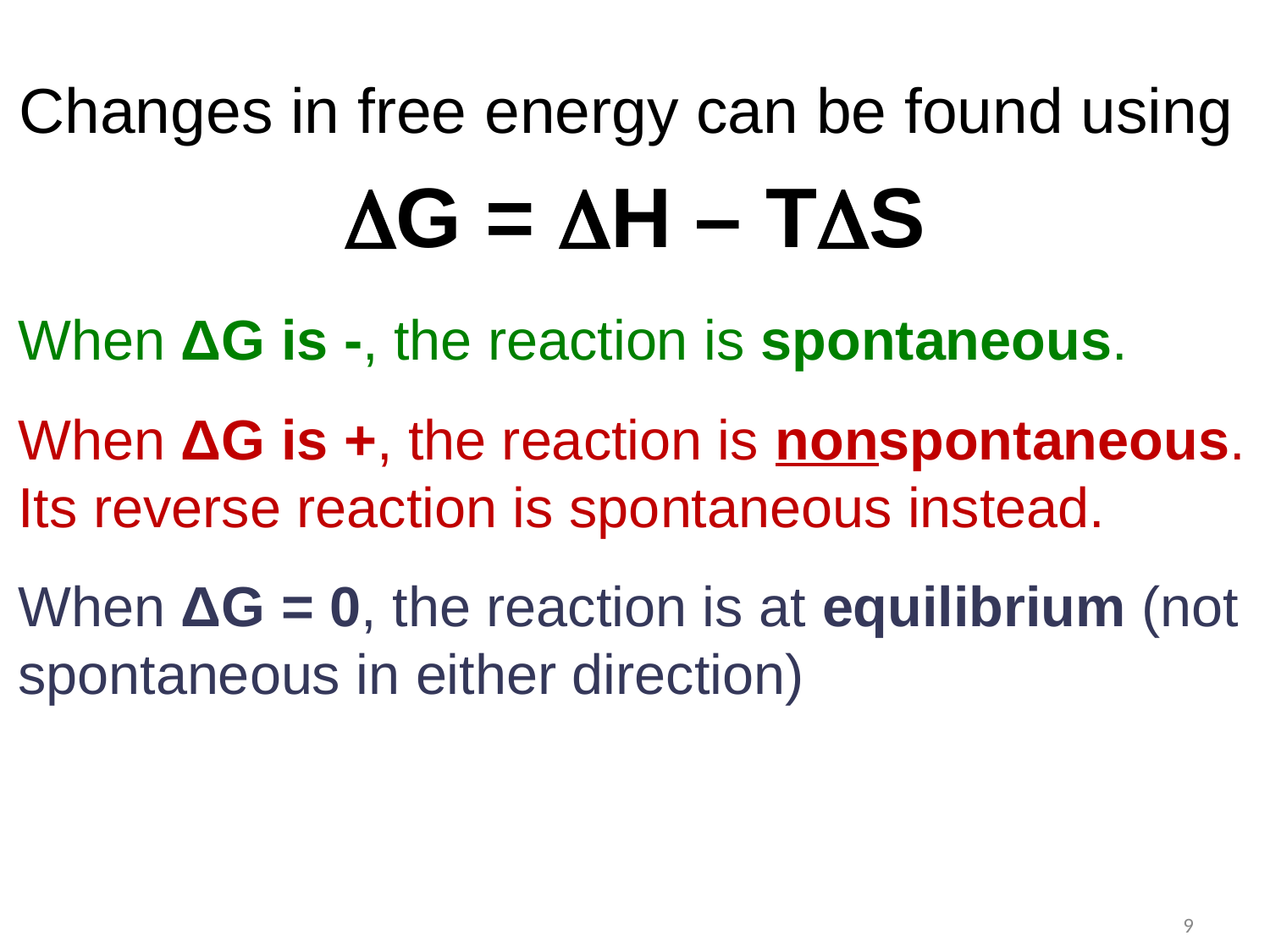

# Exergonic and Endergonic Reactions
Changes in free energy can be found using
ΔG = ΔH – TΔS

When ΔG is -, the reaction is spontaneous.
When ΔG is +, the reaction is nonspontaneous. Its reverse reaction is spontaneous instead.
When ΔG = 0, the reaction is at equilibrium (not spontaneous in either direction)

9